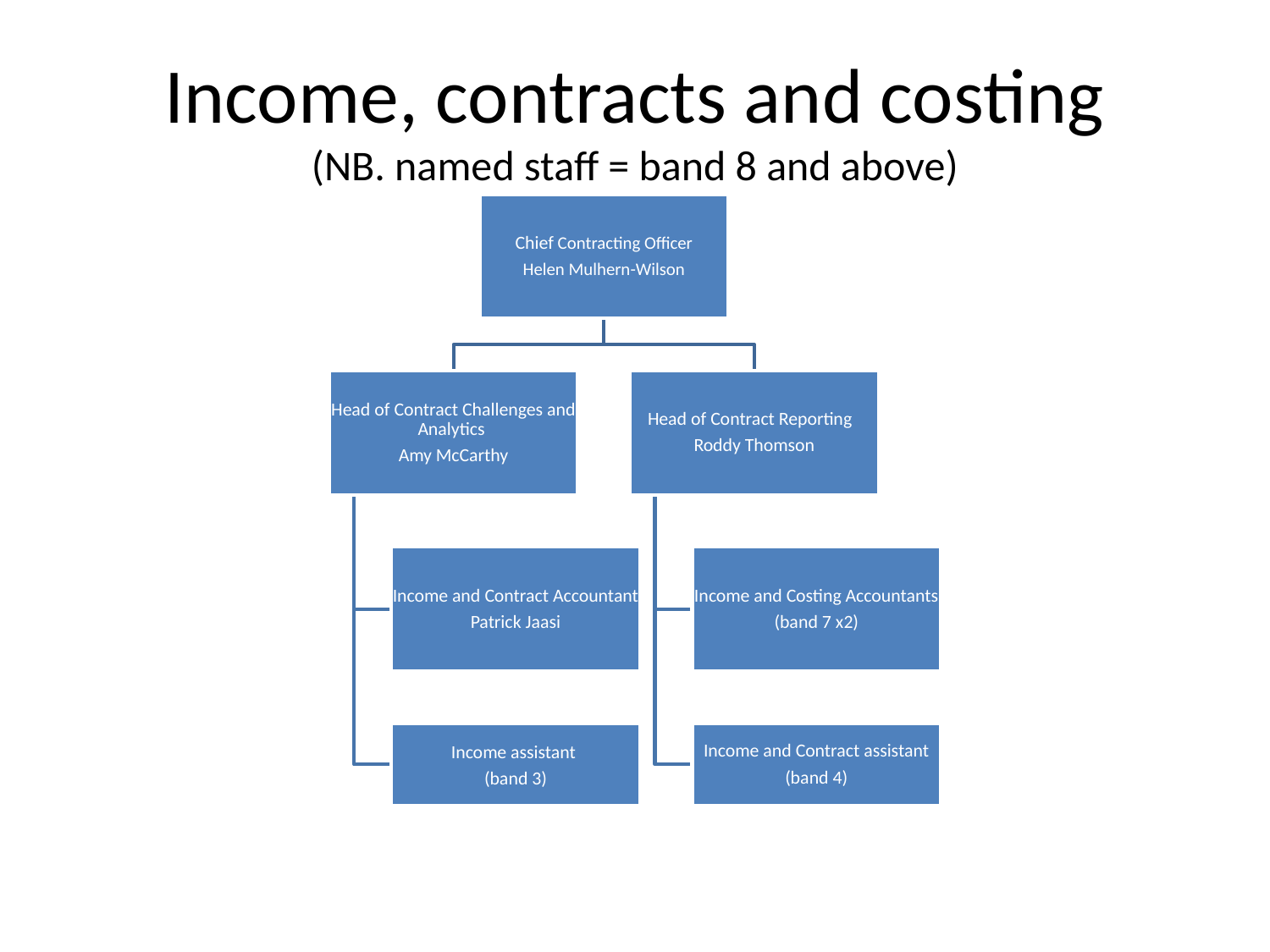

# Income, contracts and costing (NB. named staff = band 8 and above)
Chief Contracting Officer
Helen Mulhern-Wilson
Head of Contract Challenges and Analytics
Amy McCarthy
Income and Contract Accountant
Patrick Jaasi

Income assistant
(band 3)

Head of Contract Reporting
Roddy Thomson
Income and Costing Accountants
(band 7 x2)
Income and Contract assistant
(band 4)